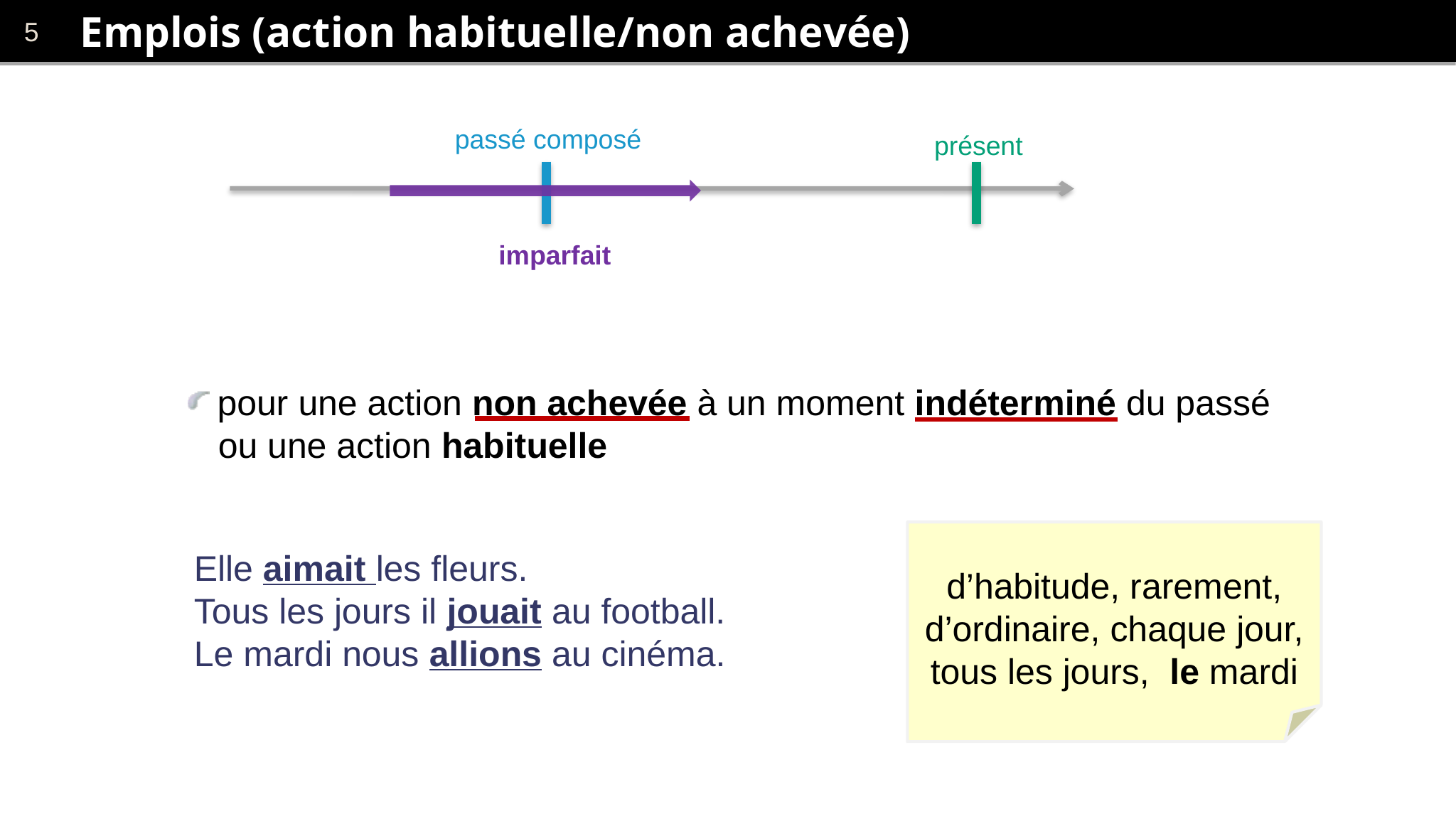

# Emplois (action habituelle/non achevée)
passé composé
présent

imparfait
 pour une action non achevée à un moment indéterminé du passé
   ou une action habituelle

d’habitude, rarement,
d’ordinaire, chaque jour, tous les jours,  le mardi
Elle aimait les fleurs.
Tous les jours il jouait au football.
Le mardi nous allions au cinéma.